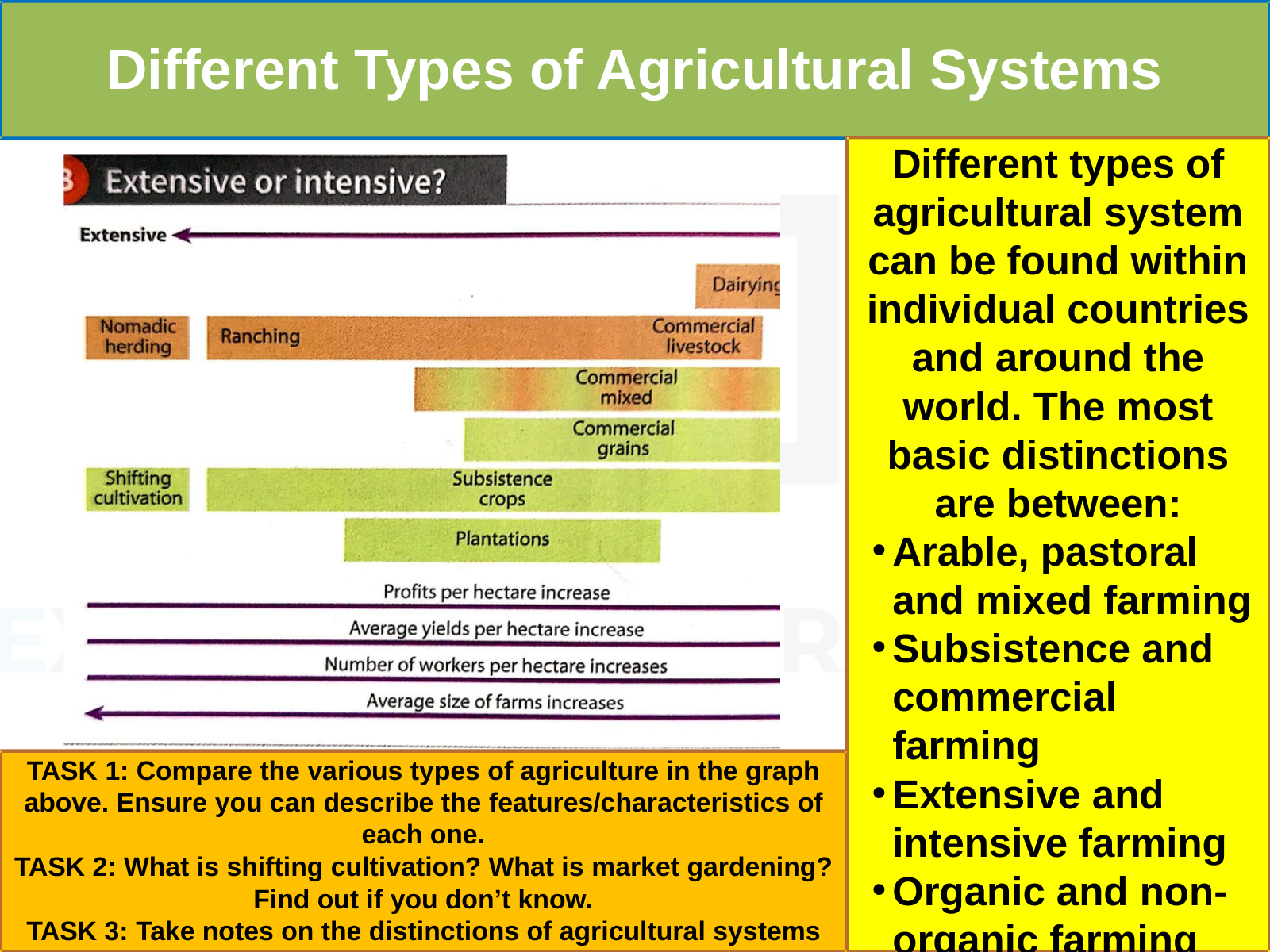

Different Types of Agricultural Systems

Different types of agricultural system can be found within individual countries and around the world. The most basic distinctions are between:
Arable, pastoral and mixed farming
Subsistence and commercial farming
Extensive and intensive farming
Organic and non-organic farming

TASK 1: Compare the various types of agriculture in the graph above. Ensure you can describe the features/characteristics of each one.
TASK 2: What is shifting cultivation? What is market gardening? Find out if you don’t know.
TASK 3: Take notes on the distinctions of agricultural systems using the next slide.